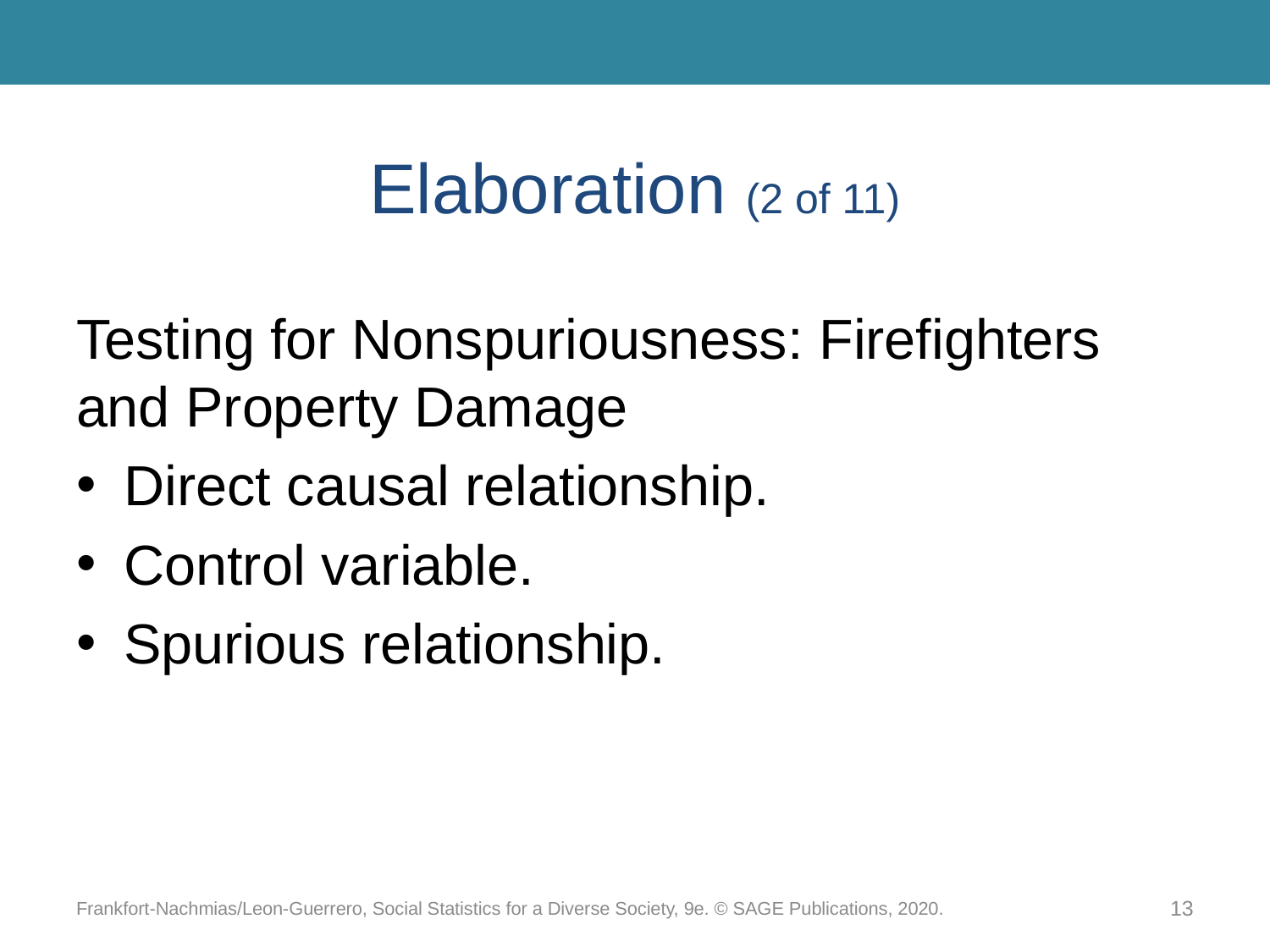

# Elaboration (2 of 11)
Testing for Nonspuriousness: Firefighters and Property Damage
Direct causal relationship.
Control variable.
Spurious relationship.

Frankfort-Nachmias/Leon-Guerrero, Social Statistics for a Diverse Society, 9e. © SAGE Publications, 2020.
13